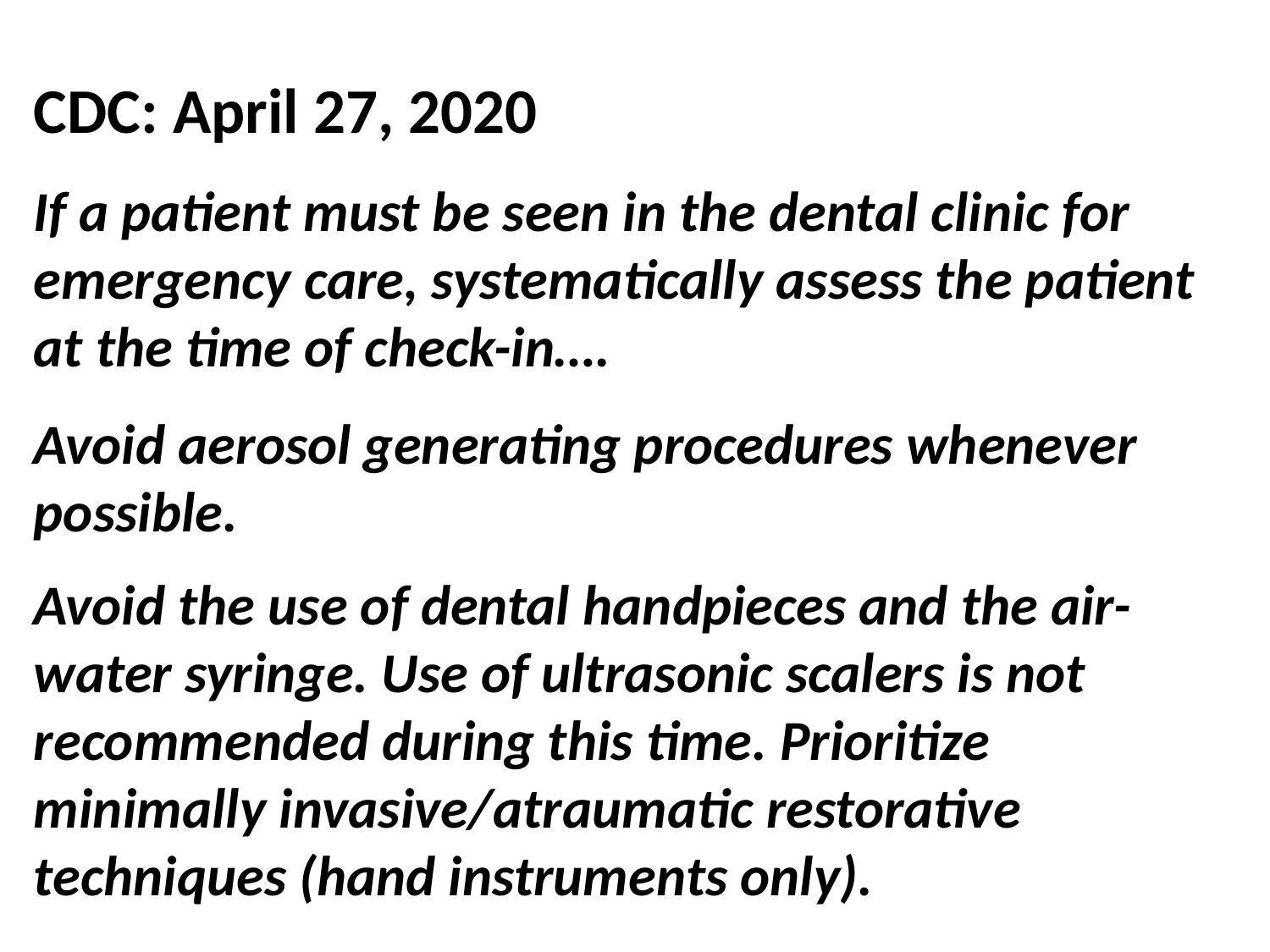

CDC: April 27, 2020

If a patient must be seen in the dental clinic for emergency care, systematically assess the patient at the time of check-in….

Avoid aerosol generating procedures whenever possible.

Avoid the use of dental handpieces and the air-water syringe. Use of ultrasonic scalers is not recommended during this time. Prioritize minimally invasive/atraumatic restorative techniques (hand instruments only).